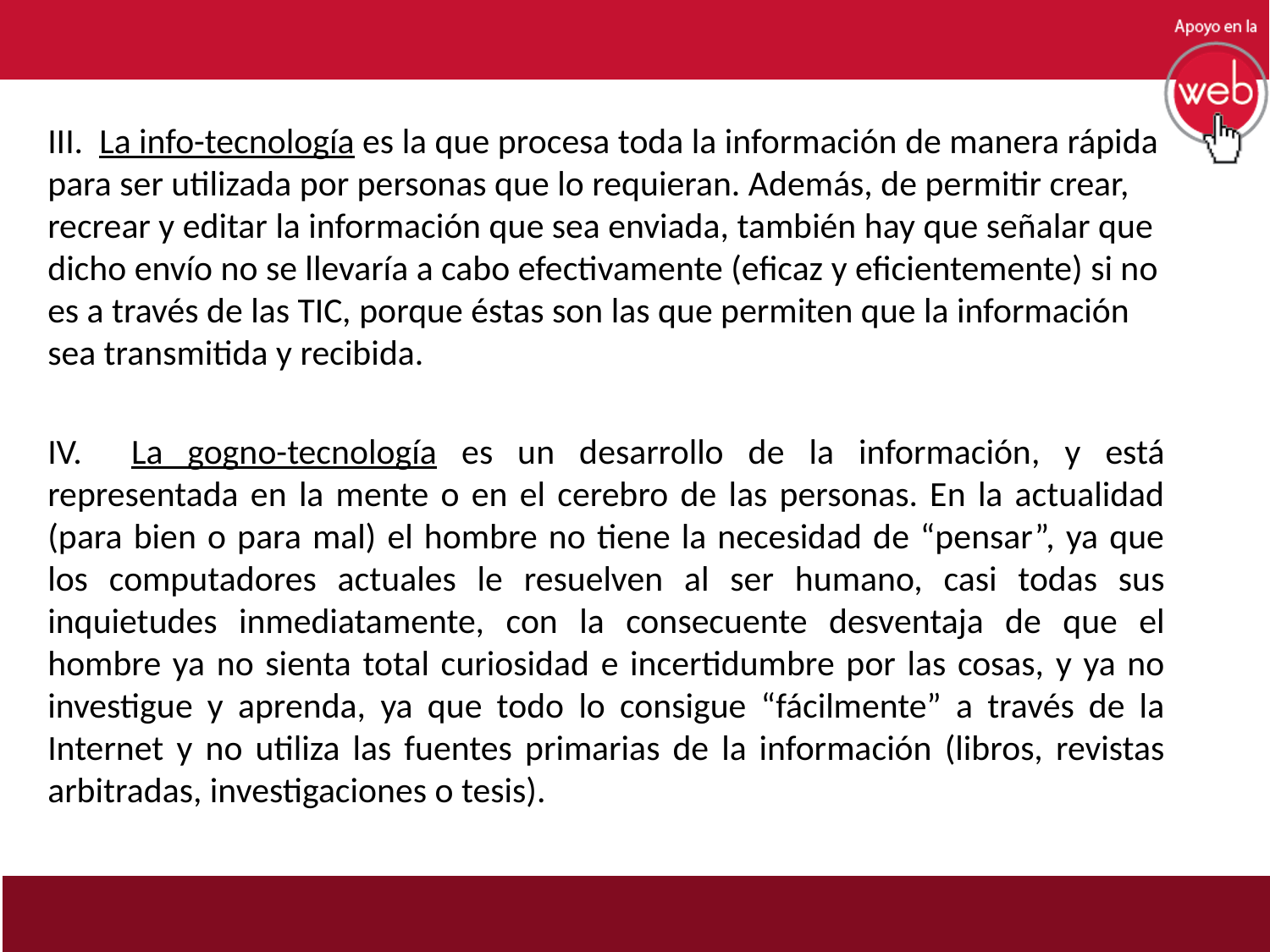

III.  La info-tecnología es la que procesa toda la información de manera rápida para ser utilizada por personas que lo requieran. Además, de permitir crear, recrear y editar la información que sea enviada, también hay que señalar que dicho envío no se llevaría a cabo efectivamente (eficaz y eficientemente) si no es a través de las TIC, porque éstas son las que permiten que la información sea transmitida y recibida.

IV.  La gogno-tecnología es un desarrollo de la información, y está representada en la mente o en el cerebro de las personas. En la actualidad (para bien o para mal) el hombre no tiene la necesidad de “pensar”, ya que los computadores actuales le resuelven al ser humano, casi todas sus inquietudes inmediatamente, con la consecuente desventaja de que el hombre ya no sienta total curiosidad e incertidumbre por las cosas, y ya no investigue y aprenda, ya que todo lo consigue “fácilmente” a través de la Internet y no utiliza las fuentes primarias de la información (libros, revistas arbitradas, investigaciones o tesis).